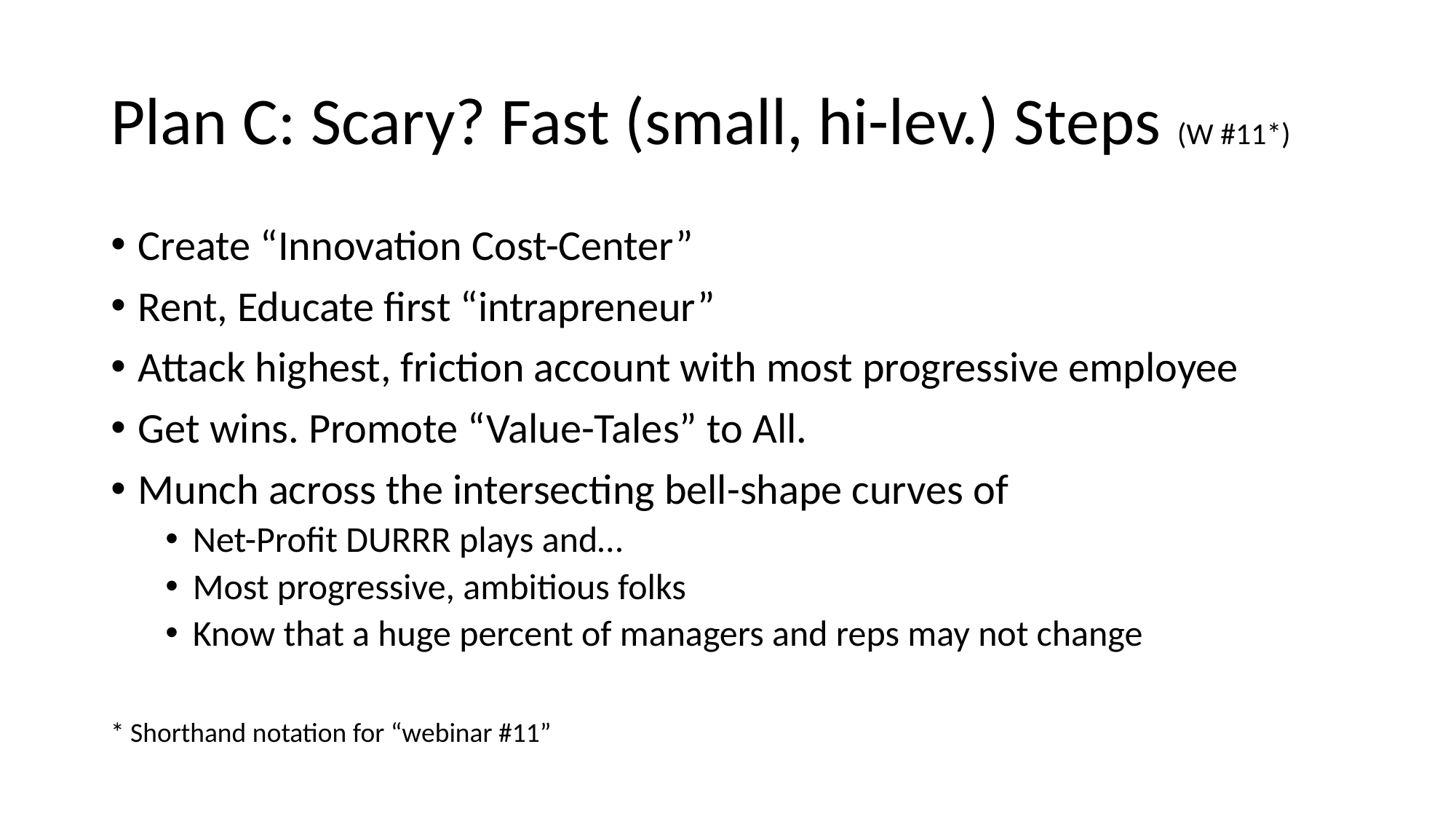

# Plan C: Scary? Fast (small, hi-lev.) Steps (W #11*)
Create “Innovation Cost-Center”
Rent, Educate first “intrapreneur”
Attack highest, friction account with most progressive employee
Get wins. Promote “Value-Tales” to All.
Munch across the intersecting bell-shape curves of
Net-Profit DURRR plays and…
Most progressive, ambitious folks
Know that a huge percent of managers and reps may not change
* Shorthand notation for “webinar #11”